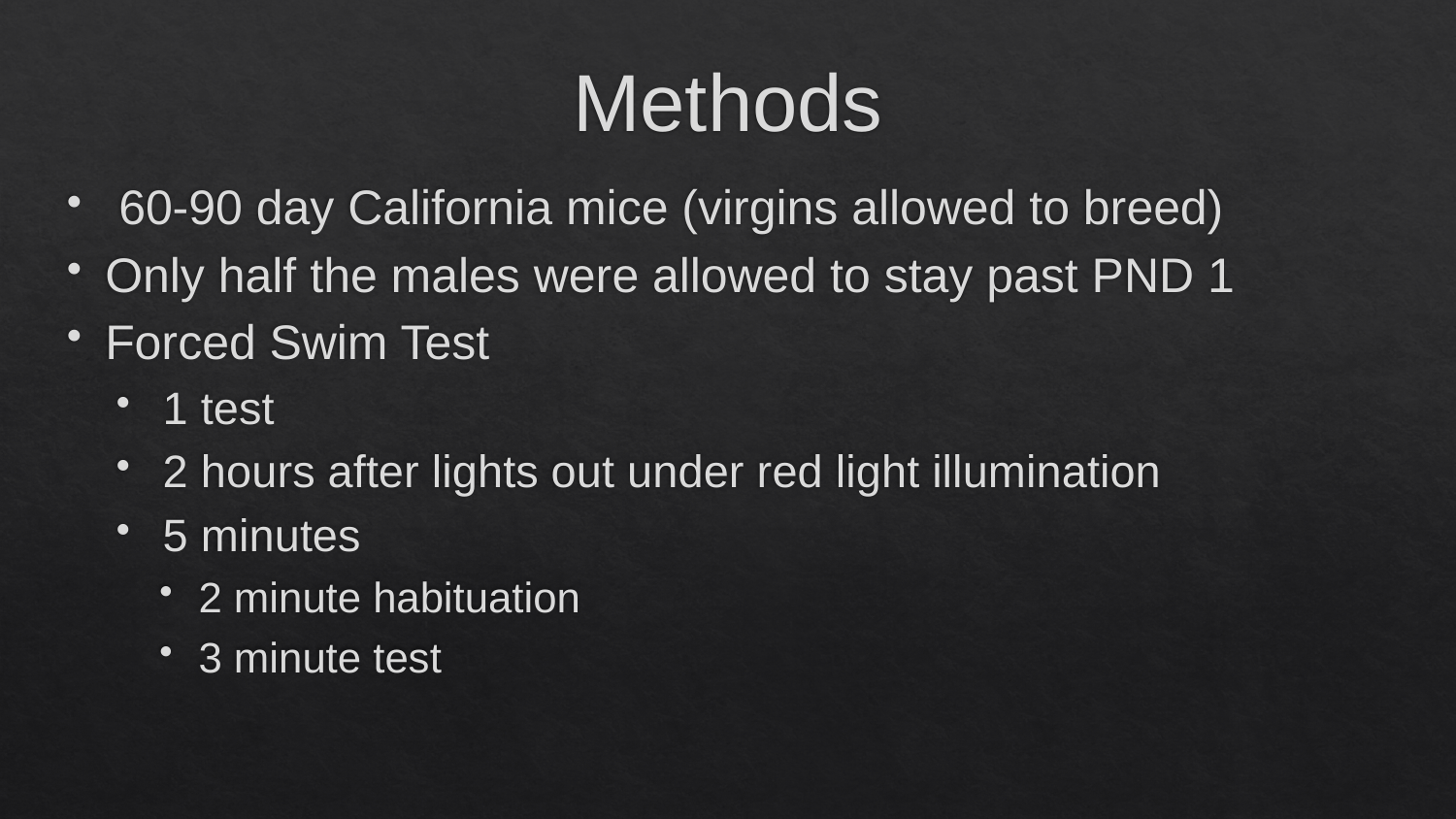

# Methods
 60-90 day California mice (virgins allowed to breed)
Only half the males were allowed to stay past PND 1
Forced Swim Test
 1 test
 2 hours after lights out under red light illumination
 5 minutes
 2 minute habituation
 3 minute test